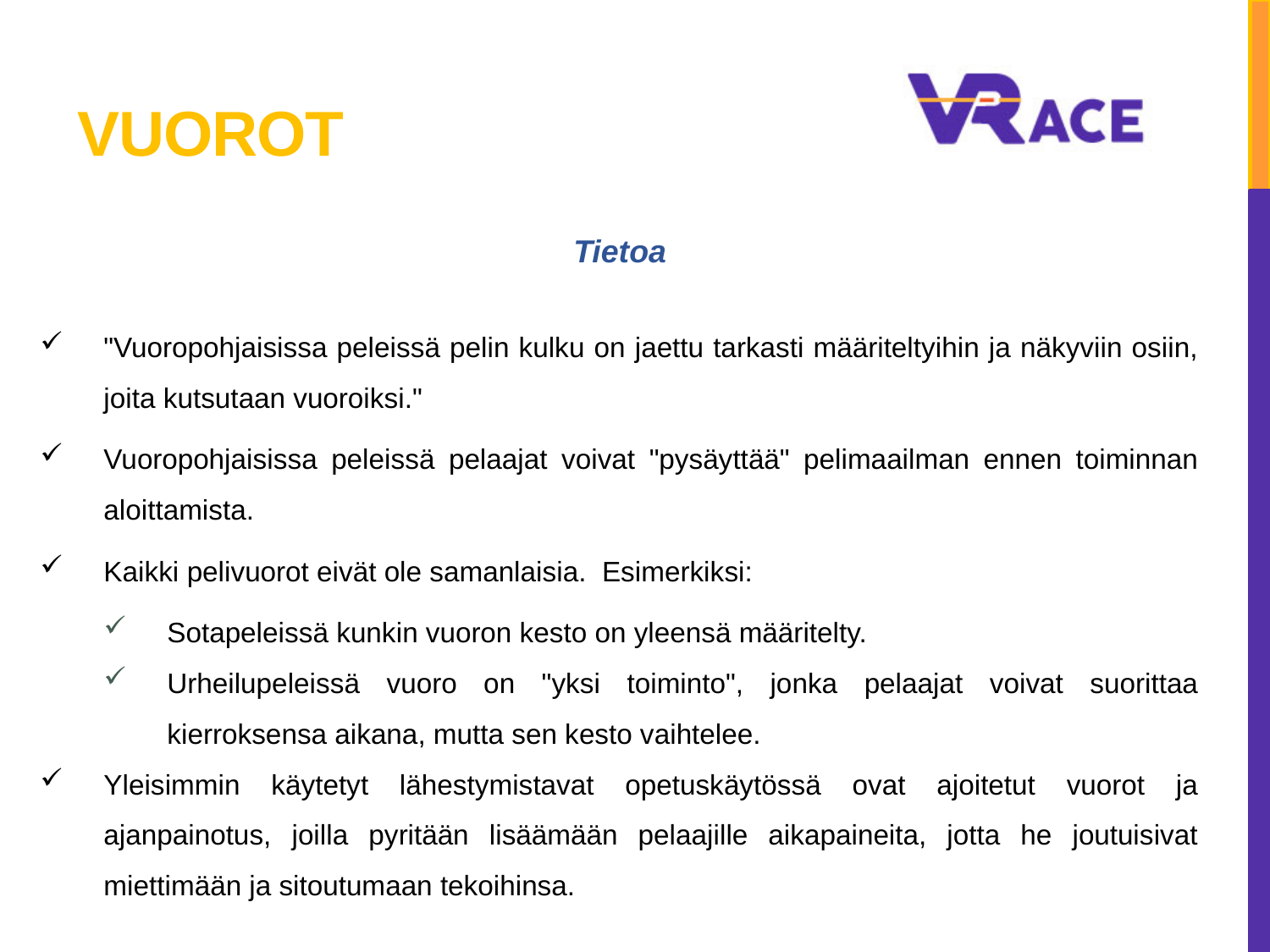

# Vuorot
Tietoa
"Vuoropohjaisissa peleissä pelin kulku on jaettu tarkasti määriteltyihin ja näkyviin osiin, joita kutsutaan vuoroiksi."
Vuoropohjaisissa peleissä pelaajat voivat "pysäyttää" pelimaailman ennen toiminnan aloittamista.
Kaikki pelivuorot eivät ole samanlaisia.  Esimerkiksi:
Sotapeleissä kunkin vuoron kesto on yleensä määritelty.
Urheilupeleissä vuoro on "yksi toiminto", jonka pelaajat voivat suorittaa kierroksensa aikana, mutta sen kesto vaihtelee.
Yleisimmin käytetyt lähestymistavat opetuskäytössä ovat ajoitetut vuorot ja ajanpainotus, joilla pyritään lisäämään pelaajille aikapaineita, jotta he joutuisivat miettimään ja sitoutumaan tekoihinsa.